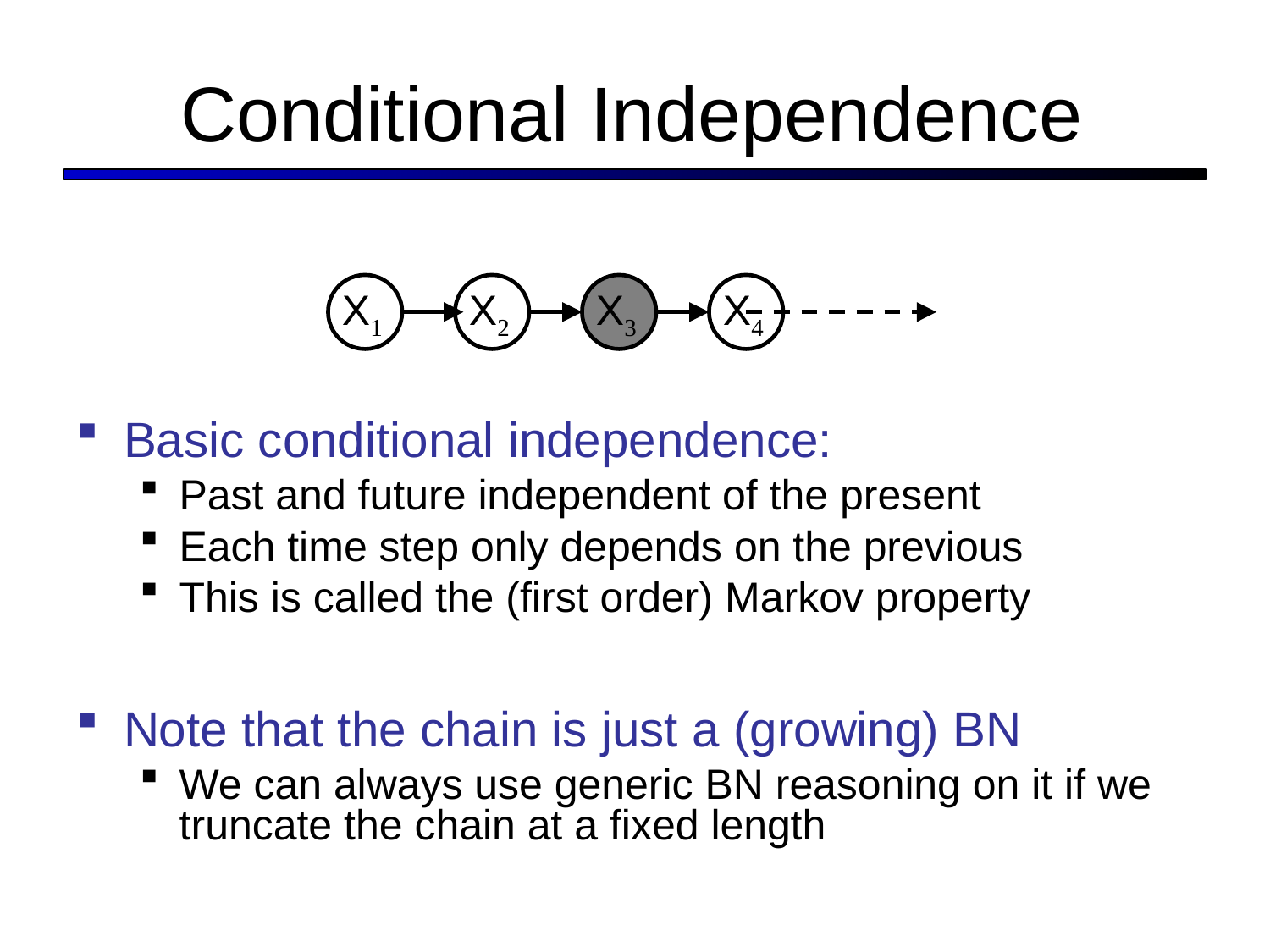

# Conditional Independence

X1

X2

X3

X4

Basic conditional independence:
Past and future independent of the present
Each time step only depends on the previous
This is called the (first order) Markov property

Note that the chain is just a (growing) BN
We can always use generic BN reasoning on it if we truncate the chain at a fixed length